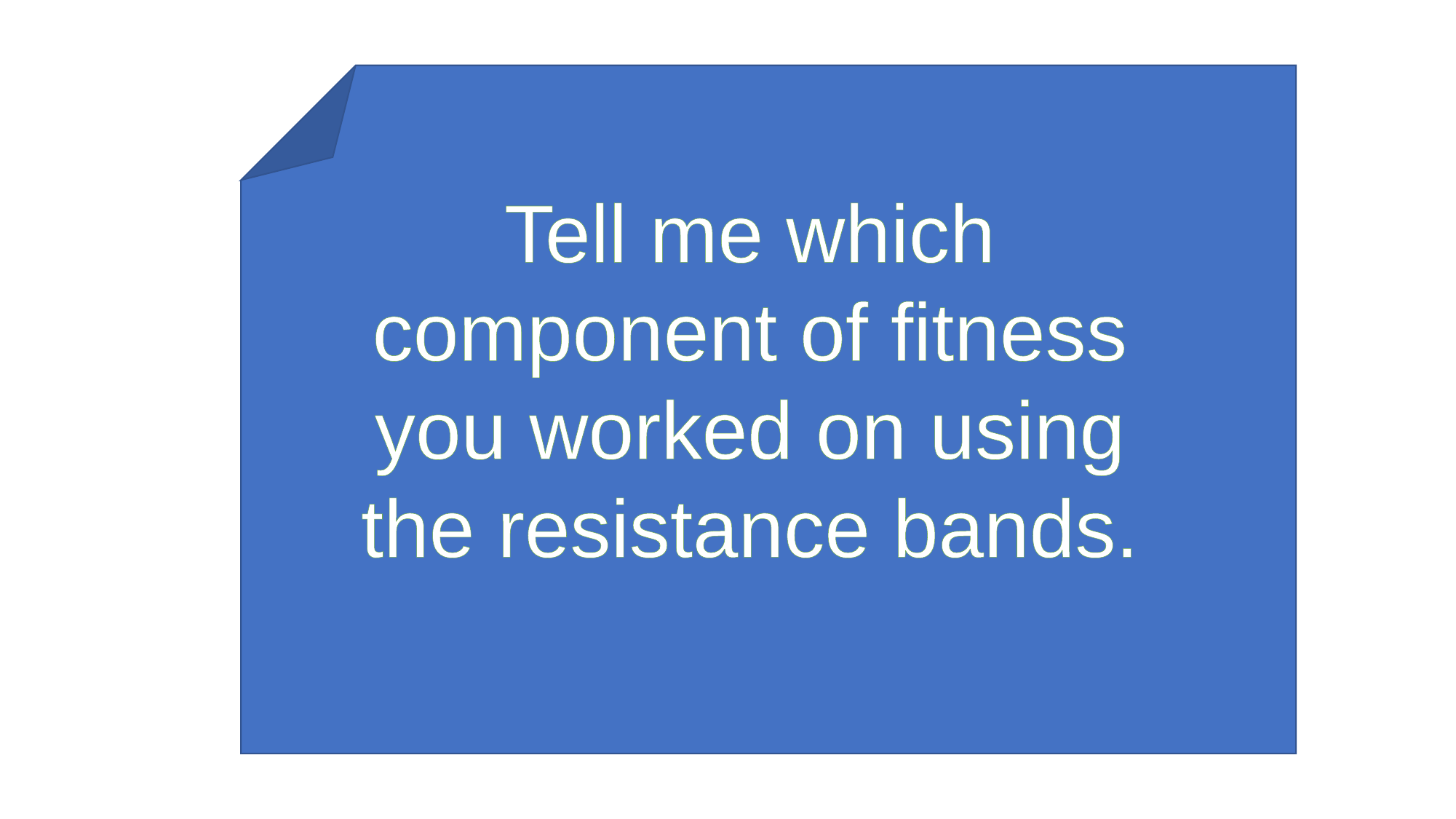

Tell me which component of fitness you worked on using the resistance bands.